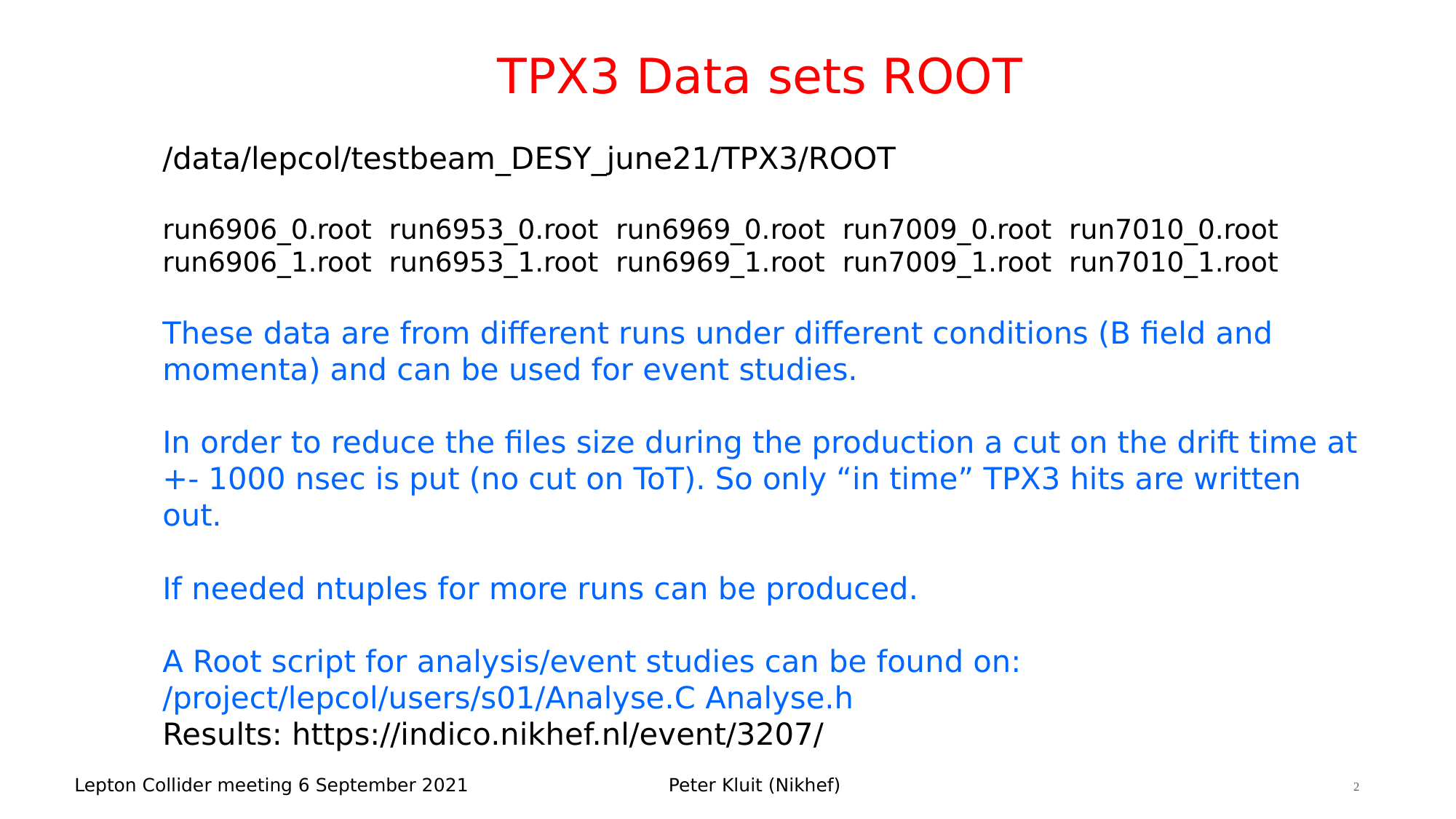

# TPX3 Data sets ROOT
/data/lepcol/testbeam_DESY_june21/TPX3/ROOT

run6906_0.root  run6953_0.root  run6969_0.root  run7009_0.root  run7010_0.root
run6906_1.root  run6953_1.root  run6969_1.root  run7009_1.root  run7010_1.root

These data are from different runs under different conditions (B field and momenta) and can be used for event studies.

In order to reduce the files size during the production a cut on the drift time at +- 1000 nsec is put (no cut on ToT). So only “in time” TPX3 hits are written out.

If needed ntuples for more runs can be produced.

A Root script for analysis/event studies can be found on: /project/lepcol/users/s01/Analyse.C Analyse.h
Results: https://indico.nikhef.nl/event/3207/